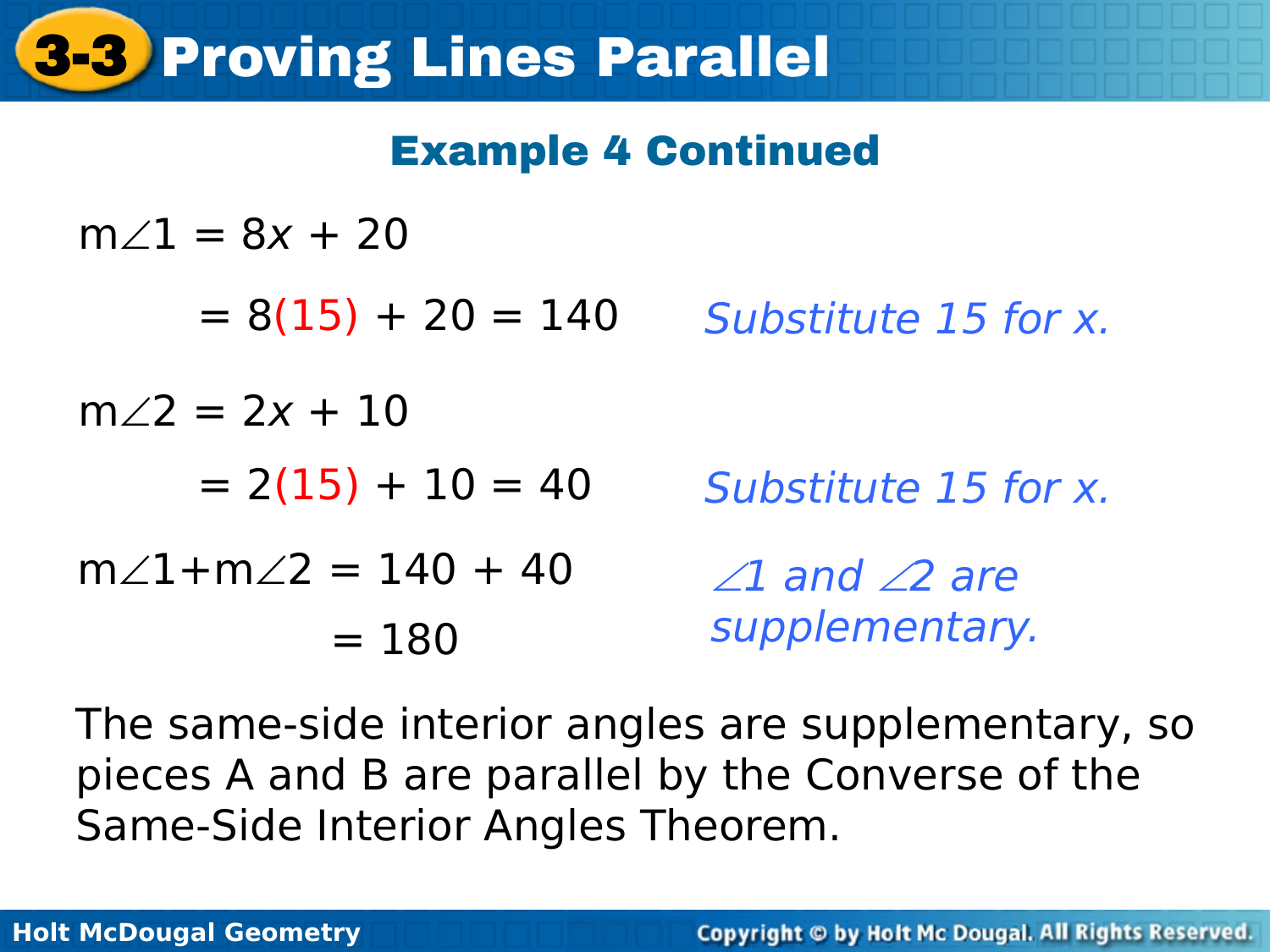

Example 4 Continued
m∠1 = 8x + 20
= 8(15) + 20 = 140
Substitute 15 for x.
m∠2 = 2x + 10
= 2(15) + 10 = 40
Substitute 15 for x.
m∠1+m∠2 = 140 + 40
∠1 and ∠2 are supplementary.
= 180
The same-side interior angles are supplementary, so pieces A and B are parallel by the Converse of the Same-Side Interior Angles Theorem.